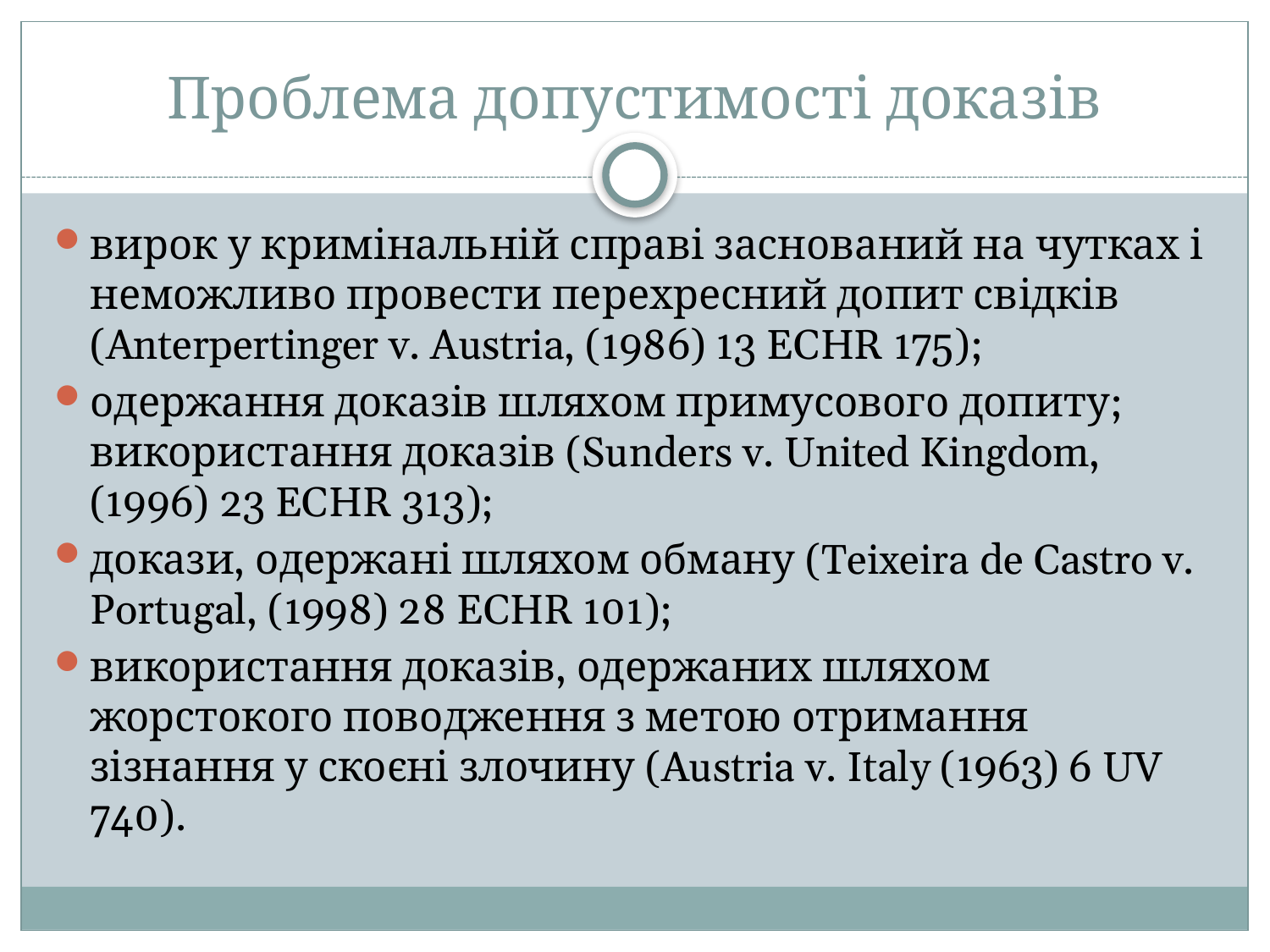

# Проблема допустимості доказів
вирок у кримінальній справі заснований на чутках і неможливо провести перехресний допит свідків (Anterpertinger v. Austria, (1986) 13 ECHR 175);
одержання доказів шляхом примусового допиту; використання доказів (Sunders v. United Kingdom, (1996) 23 ECHR 313);
докази, одержані шляхом обману (Teixeira de Castro v. Portugal, (1998) 28 ECHR 101);
використання доказів, одержаних шляхом жорстокого поводження з метою отримання зізнання у скоєні злочину (Austria v. Italy (1963) 6 UV 740).